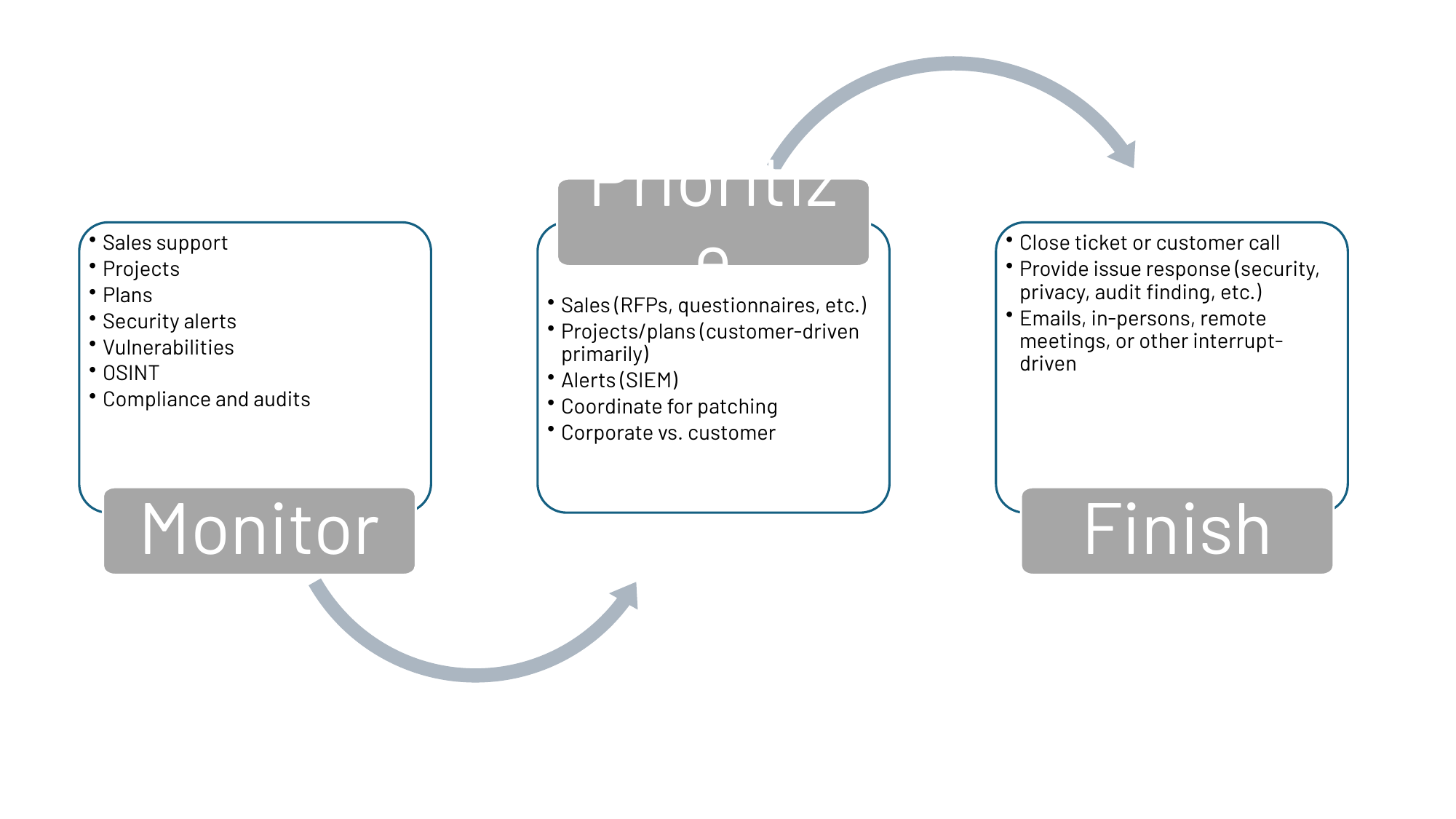

Prioritize
Sales support
Projects
Plans
Security alerts
Vulnerabilities
OSINT
Compliance and audits
Sales (RFPs, questionnaires, etc.)
Projects/plans (customer-driven primarily)
Alerts (SIEM)
Coordinate for patching
Corporate vs. customer
Close ticket or customer call
Provide issue response (security, privacy, audit finding, etc.)
Emails, in-persons, remote meetings, or other interrupt-driven

Monitor
Finish